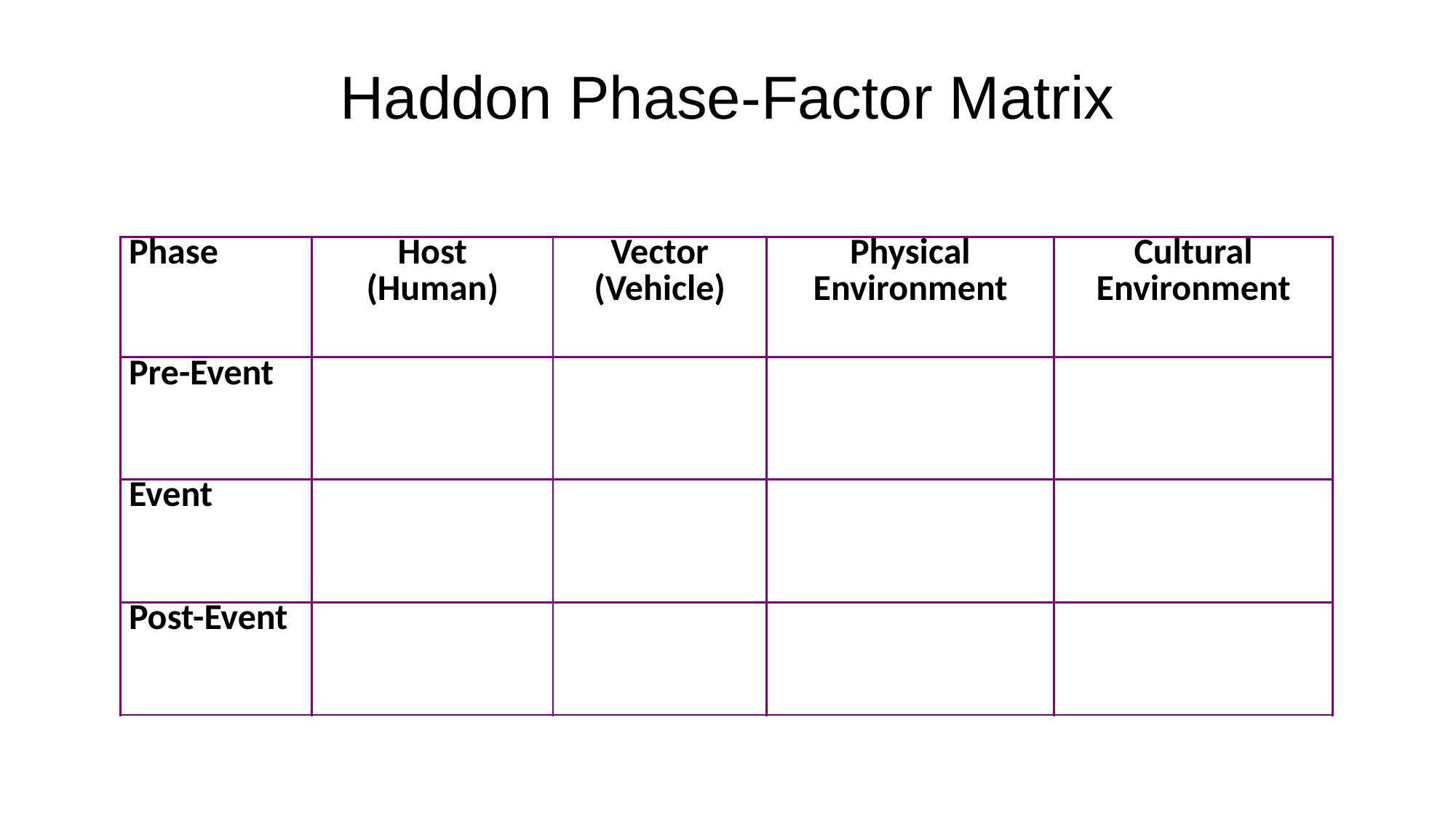

# Haddon Phase-Factor Matrix

| Phase | Host (Human) | Vector (Vehicle) | Physical Environment | Cultural Environment |
| --- | --- | --- | --- | --- |
| Pre-Event |  |  |  |  |
| Event |  |  |  |  |
| Post-Event |  |  |  |  |